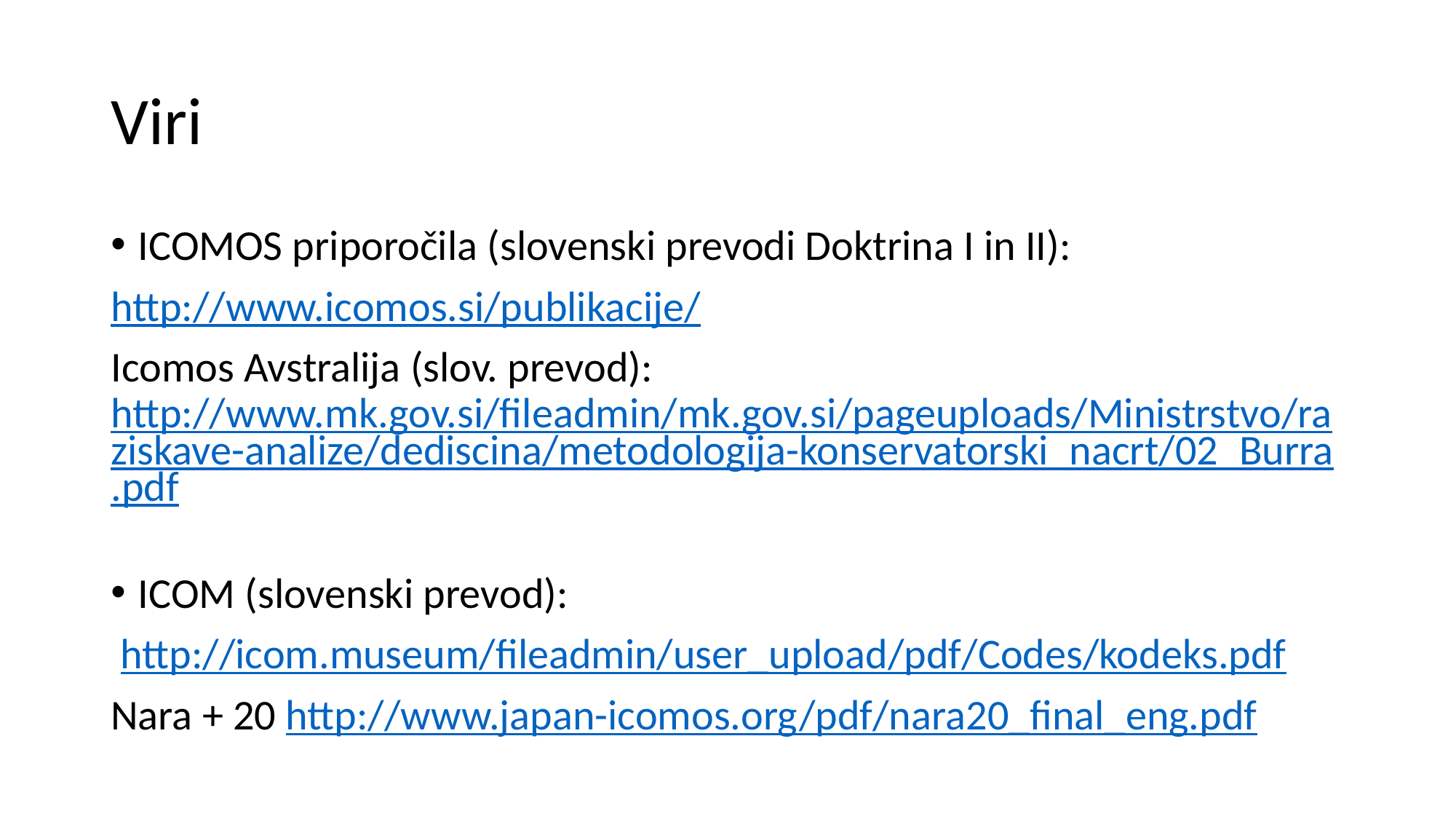

# Viri
ICOMOS priporočila (slovenski prevodi Doktrina I in II):
http://www.icomos.si/publikacije/
Icomos Avstralija (slov. prevod): http://www.mk.gov.si/fileadmin/mk.gov.si/pageuploads/Ministrstvo/raziskave-analize/dediscina/metodologija-konservatorski_nacrt/02_Burra.pdf
ICOM (slovenski prevod):
 http://icom.museum/fileadmin/user_upload/pdf/Codes/kodeks.pdf
Nara + 20 http://www.japan-icomos.org/pdf/nara20_final_eng.pdf